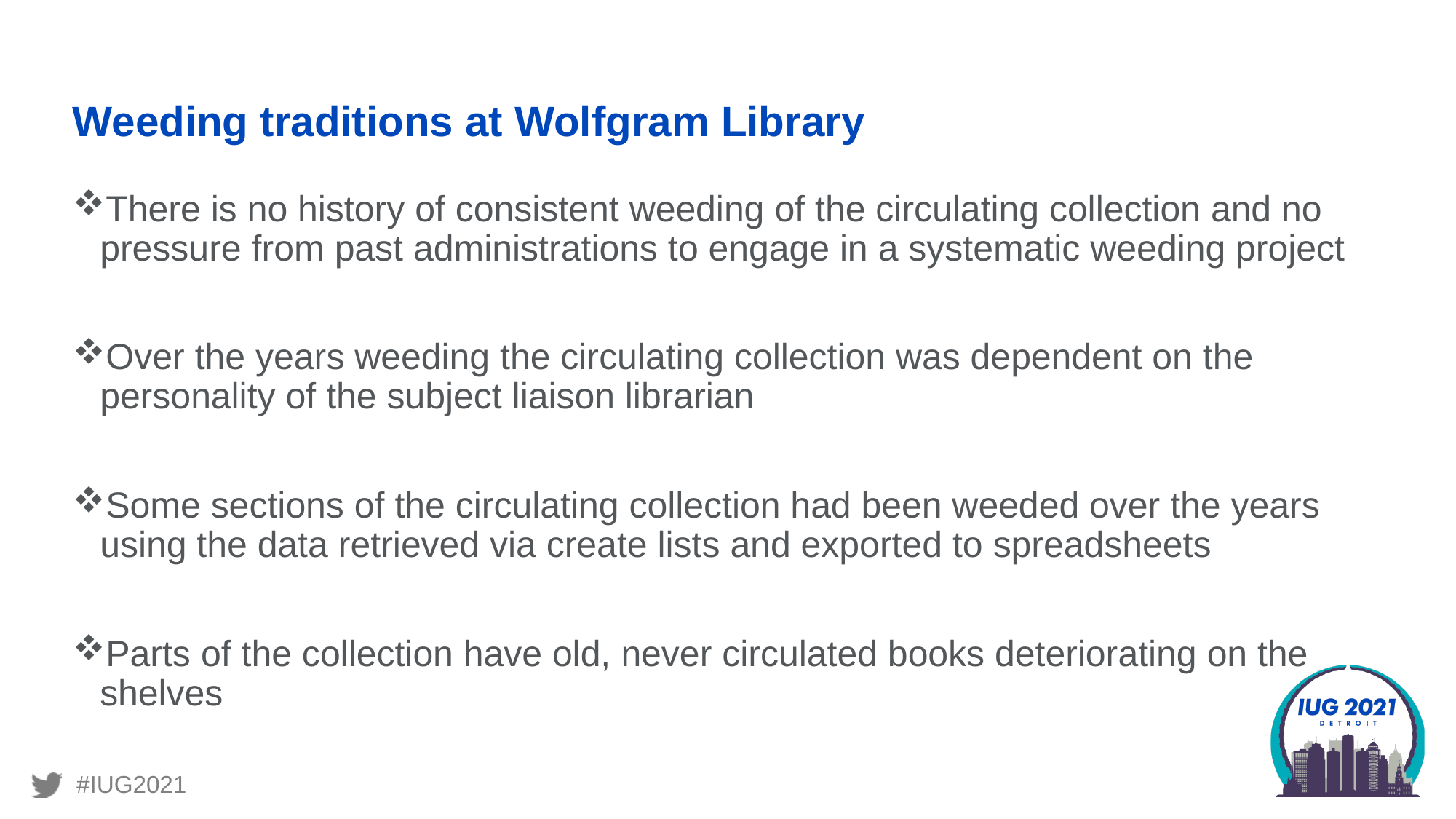

# Weeding traditions at Wolfgram Library
There is no history of consistent weeding of the circulating collection and no pressure from past administrations to engage in a systematic weeding project

Over the years weeding the circulating collection was dependent on the personality of the subject liaison librarian

Some sections of the circulating collection had been weeded over the years using the data retrieved via create lists and exported to spreadsheets

Parts of the collection have old, never circulated books deteriorating on the shelves